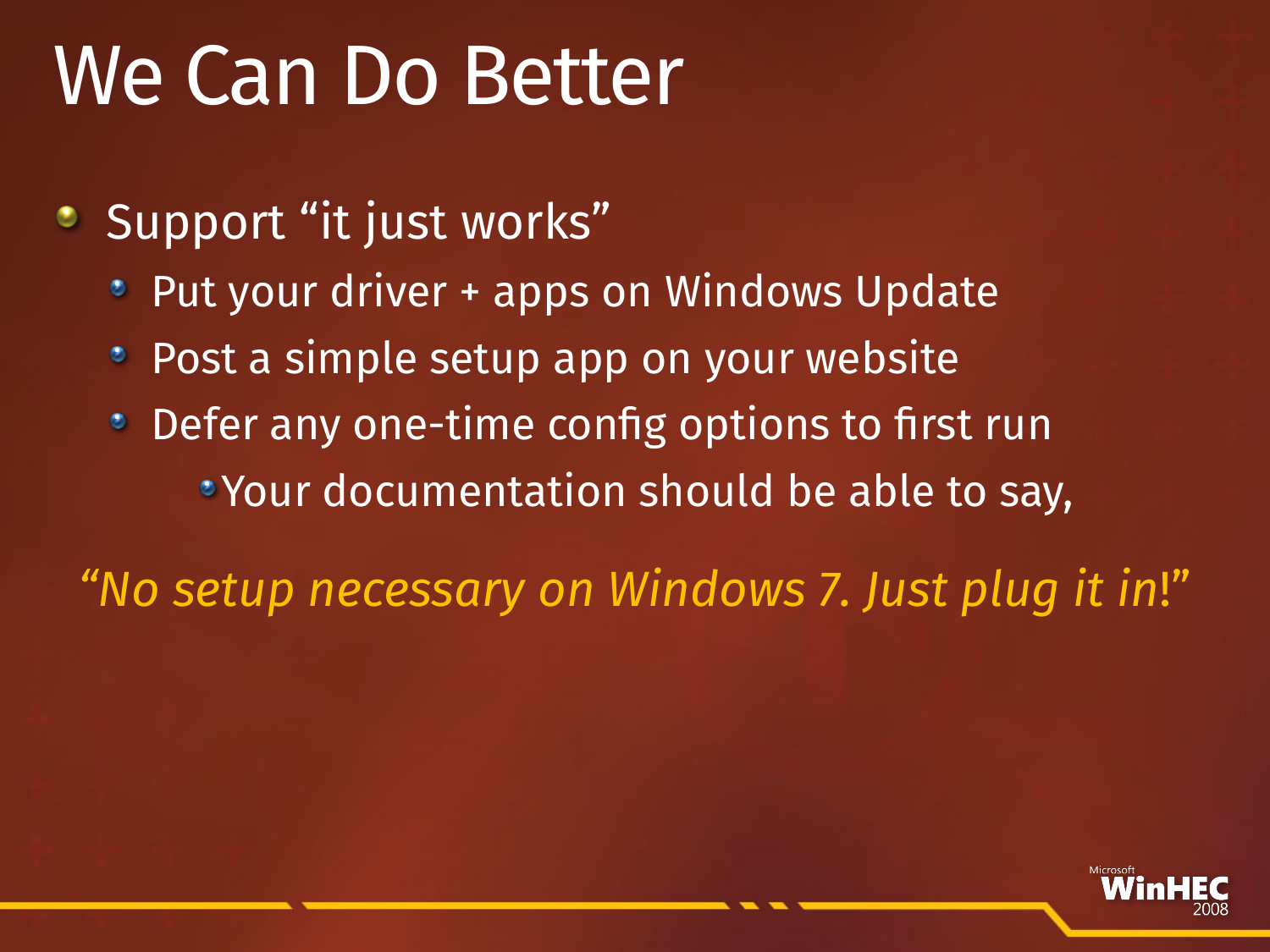

# We Can Do Better
Support “it just works”
Put your driver + apps on Windows Update
Post a simple setup app on your website
Defer any one-time config options to first run
Your documentation should be able to say,
“No setup necessary on Windows 7. Just plug it in!”